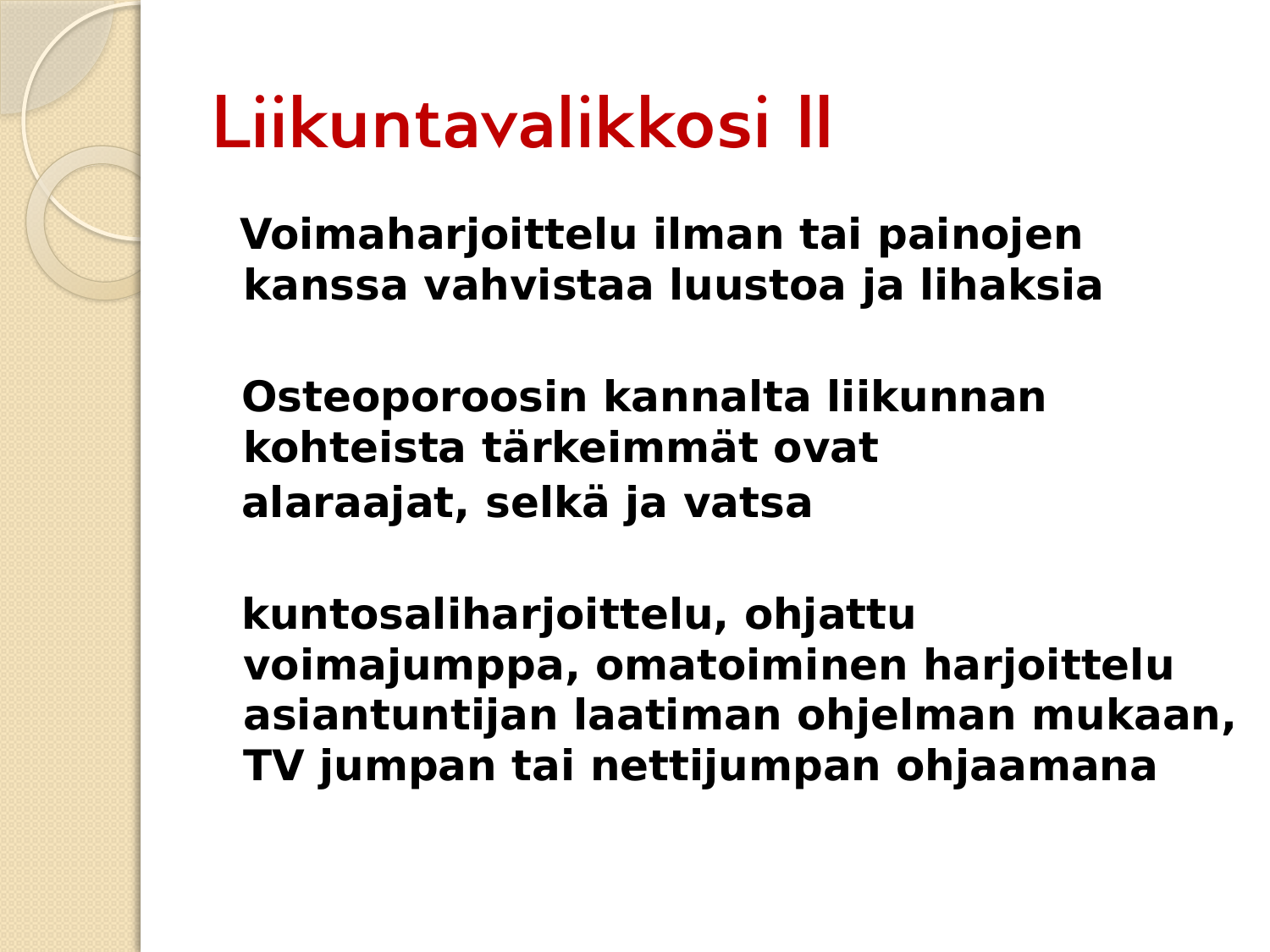

# Liikuntavalikkosi II
   Voimaharjoittelu ilman tai painojen kanssa vahvistaa luustoa ja lihaksia

  Osteoporoosin kannalta liikunnan kohteista tärkeimmät ovat
  alaraajat, selkä ja vatsa

  kuntosaliharjoittelu, ohjattu voimajumppa, omatoiminen harjoittelu asiantuntijan laatiman ohjelman mukaan, TV jumpan tai nettijumpan ohjaamana